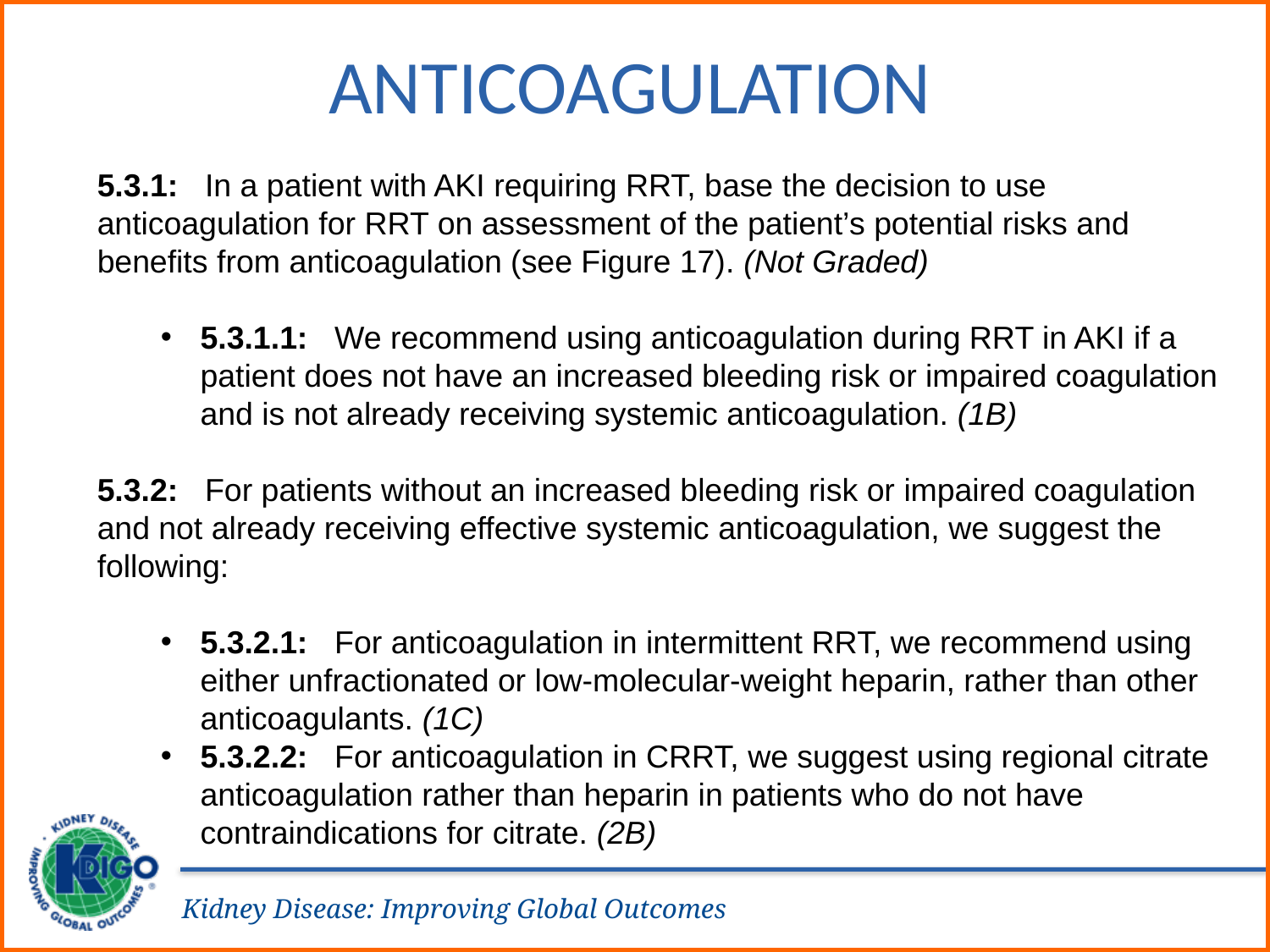

Anticoagulation
5.3.1:   In a patient with AKI requiring RRT, base the decision to use anticoagulation for RRT on assessment of the patient’s potential risks and benefits from anticoagulation (see Figure 17). (Not Graded)

5.3.1.1:   We recommend using anticoagulation during RRT in AKI if a patient does not have an increased bleeding risk or impaired coagulation and is not already receiving systemic anticoagulation. (1B)

5.3.2:   For patients without an increased bleeding risk or impaired coagulation and not already receiving effective systemic anticoagulation, we suggest the following:

5.3.2.1:   For anticoagulation in intermittent RRT, we recommend using either unfractionated or low-molecular-weight heparin, rather than other anticoagulants. (1C)
5.3.2.2:   For anticoagulation in CRRT, we suggest using regional citrate anticoagulation rather than heparin in patients who do not have contraindications for citrate. (2B)